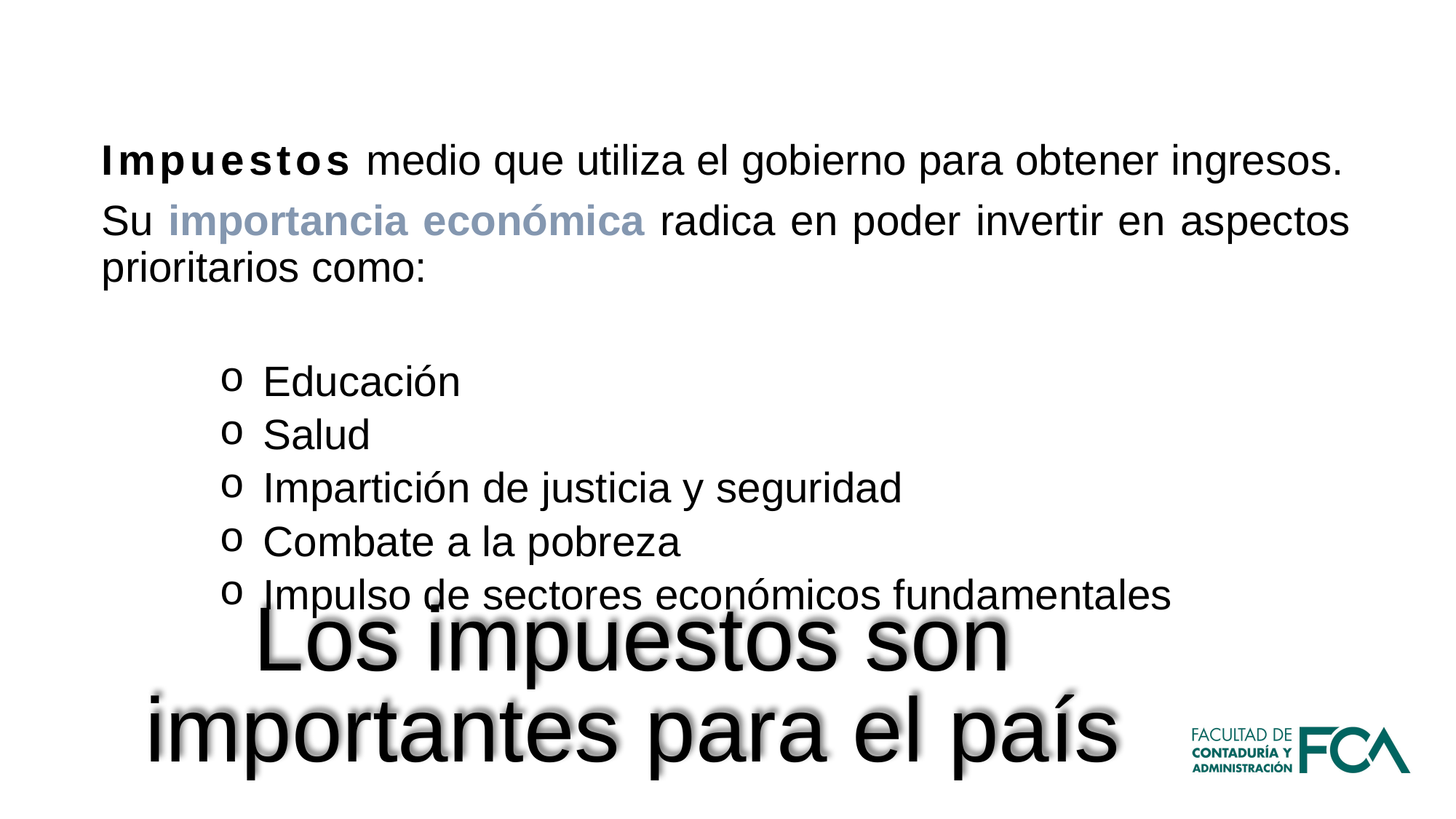

Impuestos medio que utiliza el gobierno para obtener ingresos.
Su importancia económica radica en poder invertir en aspectos prioritarios como:

Educación
Salud
Impartición de justicia y seguridad
Combate a la pobreza
Impulso de sectores económicos fundamentales
Los impuestos son importantes para el país